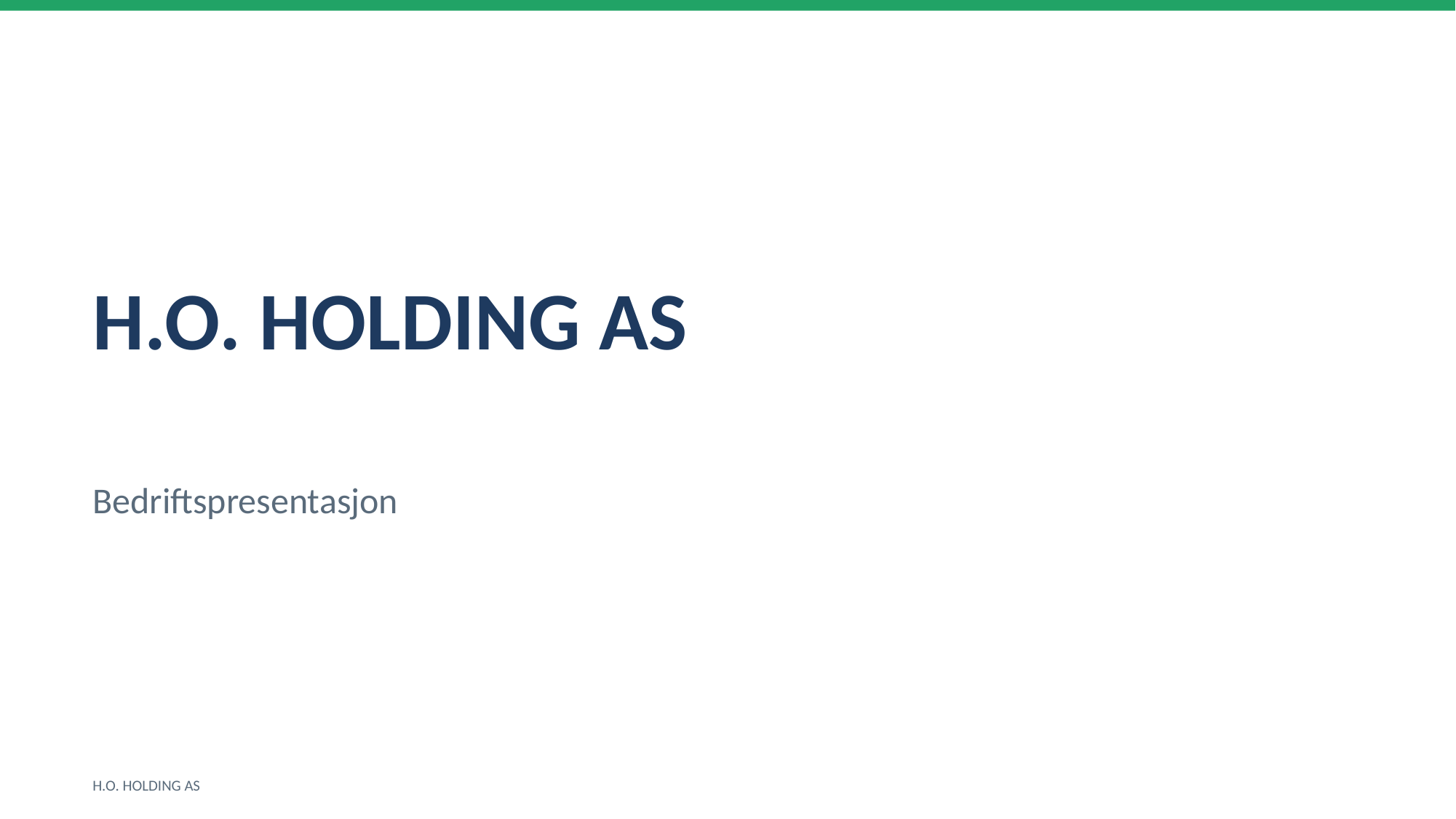

H.O. HOLDING AS
Bedriftspresentasjon
H.O. HOLDING AS